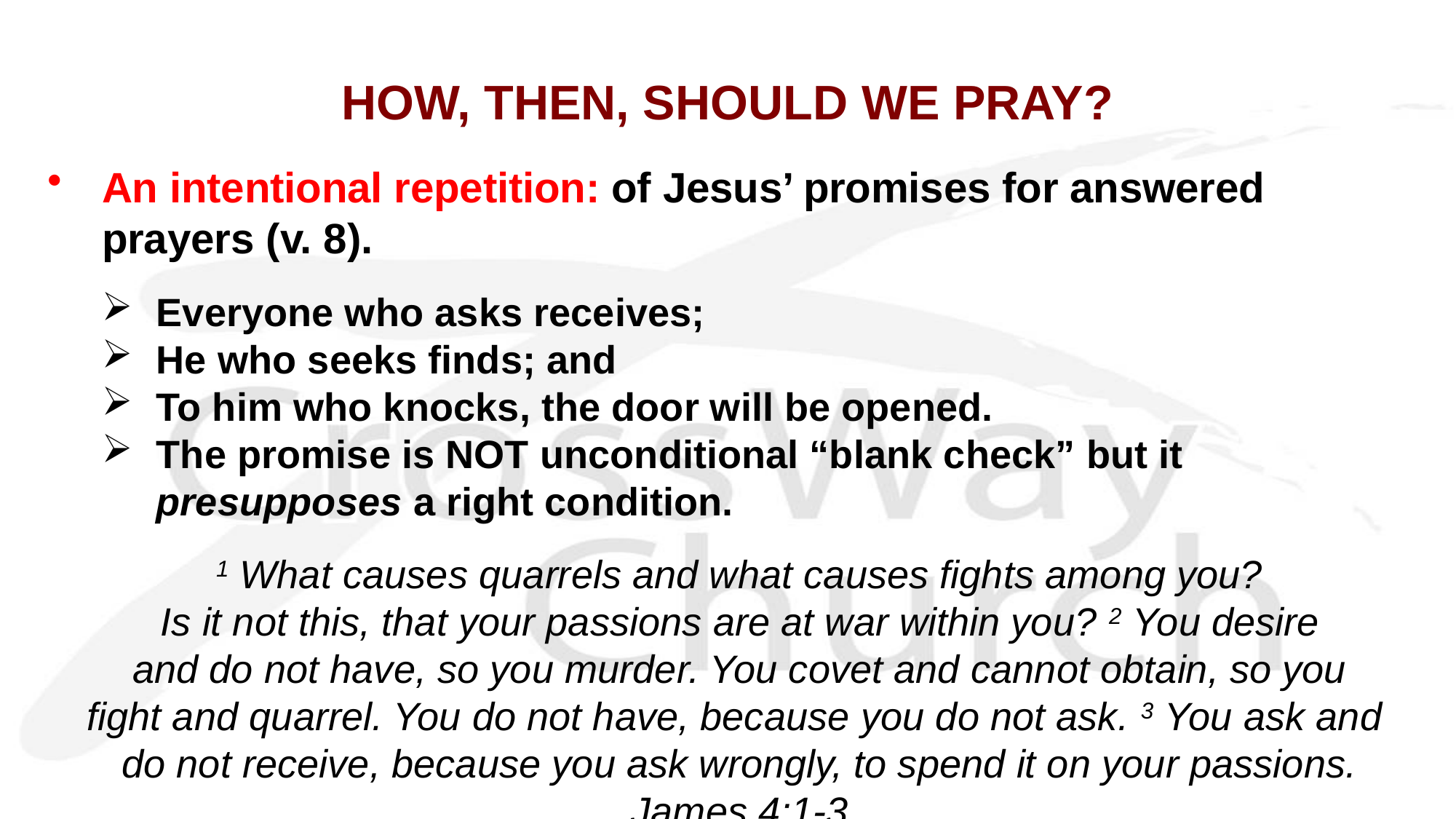

# HOW, THEN, SHOULD WE PRAY?
An intentional repetition: of Jesus’ promises for answered prayers (v. 8).

Everyone who asks receives;
He who seeks finds; and
To him who knocks, the door will be opened.
The promise is NOT unconditional “blank check” but it presupposes a right condition.

 1 What causes quarrels and what causes fights among you?
Is it not this, that your passions are at war within you? 2 You desire
 and do not have, so you murder. You covet and cannot obtain, so you
fight and quarrel. You do not have, because you do not ask. 3 You ask and
do not receive, because you ask wrongly, to spend it on your passions.
James 4:1-3